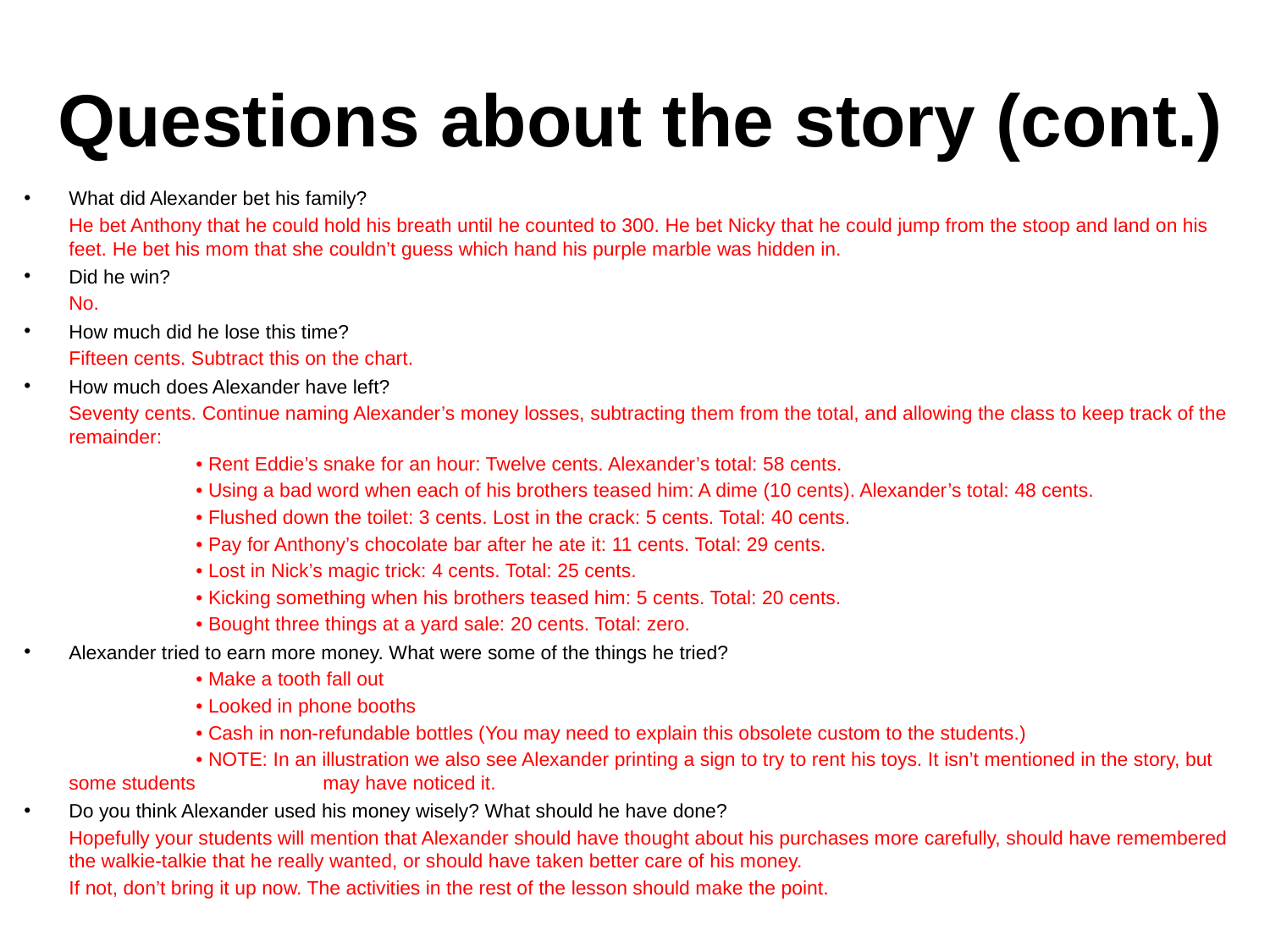

# Questions about the story (cont.)
What did Alexander bet his family?
	He bet Anthony that he could hold his breath until he counted to 300. He bet Nicky that he could jump from the stoop and land on his feet. He bet his mom that she couldn’t guess which hand his purple marble was hidden in.
Did he win?
	No.
How much did he lose this time?
	Fifteen cents. Subtract this on the chart.
How much does Alexander have left?
	Seventy cents. Continue naming Alexander’s money losses, subtracting them from the total, and allowing the class to keep track of the remainder:
		• Rent Eddie’s snake for an hour: Twelve cents. Alexander’s total: 58 cents.
		• Using a bad word when each of his brothers teased him: A dime (10 cents). Alexander’s total: 48 cents.
		• Flushed down the toilet: 3 cents. Lost in the crack: 5 cents. Total: 40 cents.
		• Pay for Anthony’s chocolate bar after he ate it: 11 cents. Total: 29 cents.
		• Lost in Nick’s magic trick: 4 cents. Total: 25 cents.
		• Kicking something when his brothers teased him: 5 cents. Total: 20 cents.
		• Bought three things at a yard sale: 20 cents. Total: zero.
Alexander tried to earn more money. What were some of the things he tried?
		• Make a tooth fall out
		• Looked in phone booths
		• Cash in non-refundable bottles (You may need to explain this obsolete custom to the students.)
		• NOTE: In an illustration we also see Alexander printing a sign to try to rent his toys. It isn’t mentioned in the story, but some students 	may have noticed it.
Do you think Alexander used his money wisely? What should he have done?
	Hopefully your students will mention that Alexander should have thought about his purchases more carefully, should have remembered the walkie-talkie that he really wanted, or should have taken better care of his money.
	If not, don’t bring it up now. The activities in the rest of the lesson should make the point.